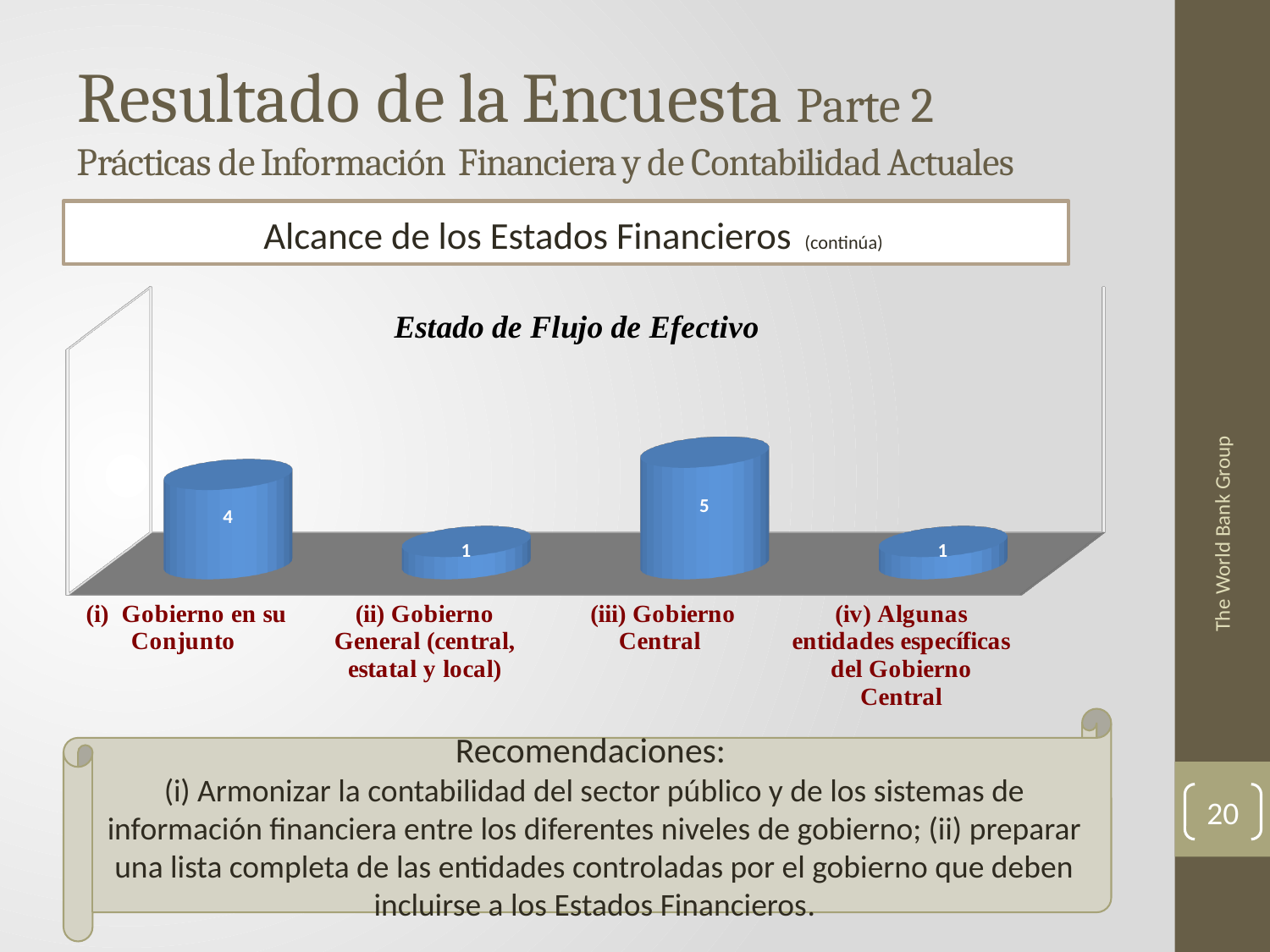

# Resultado de la Encuesta Parte 2 Prácticas de Información  Financiera y de Contabilidad Actuales
Alcance de los Estados Financieros  (continúa)

[unsupported chart]

The World Bank Group
Recomendaciones:
(i) Armonizar la contabilidad del sector público y de los sistemas de información financiera entre los diferentes niveles de gobierno; (ii) preparar una lista completa de las entidades controladas por el gobierno que deben incluirse a los Estados Financieros.
20